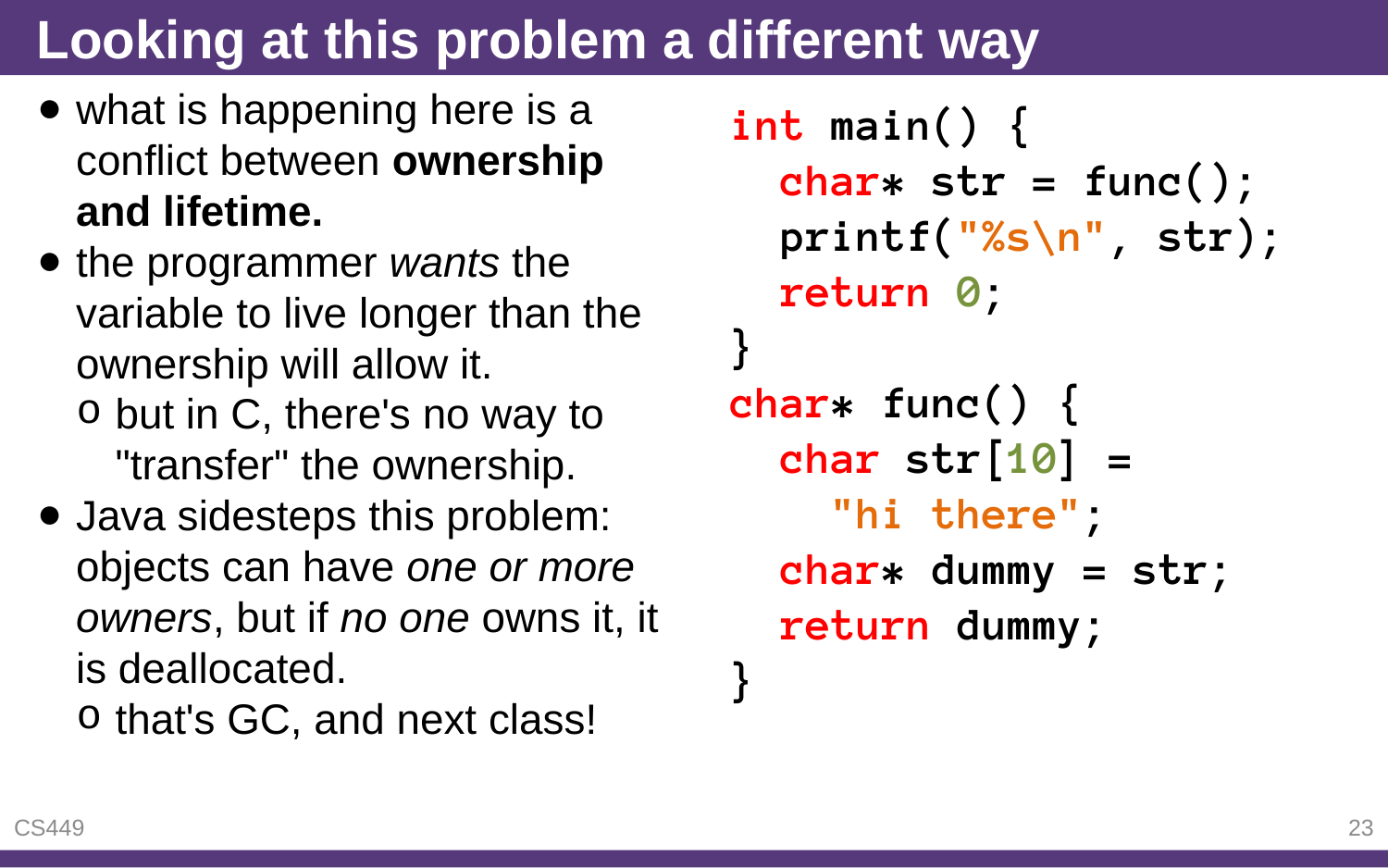

# Looking at this problem a different way
what is happening here is a conflict between ownership and lifetime.
the programmer wants the variable to live longer than the ownership will allow it.
but in C, there's no way to "transfer" the ownership.
Java sidesteps this problem: objects can have one or more owners, but if no one owns it, it is deallocated.
that's GC, and next class!
int main() {
  char* str = func();
  printf("%s\n", str);
  return 0;
}
char* func() {
  char str[10] =
    "hi there";
  char* dummy = str;
  return dummy;
}
CS449
23